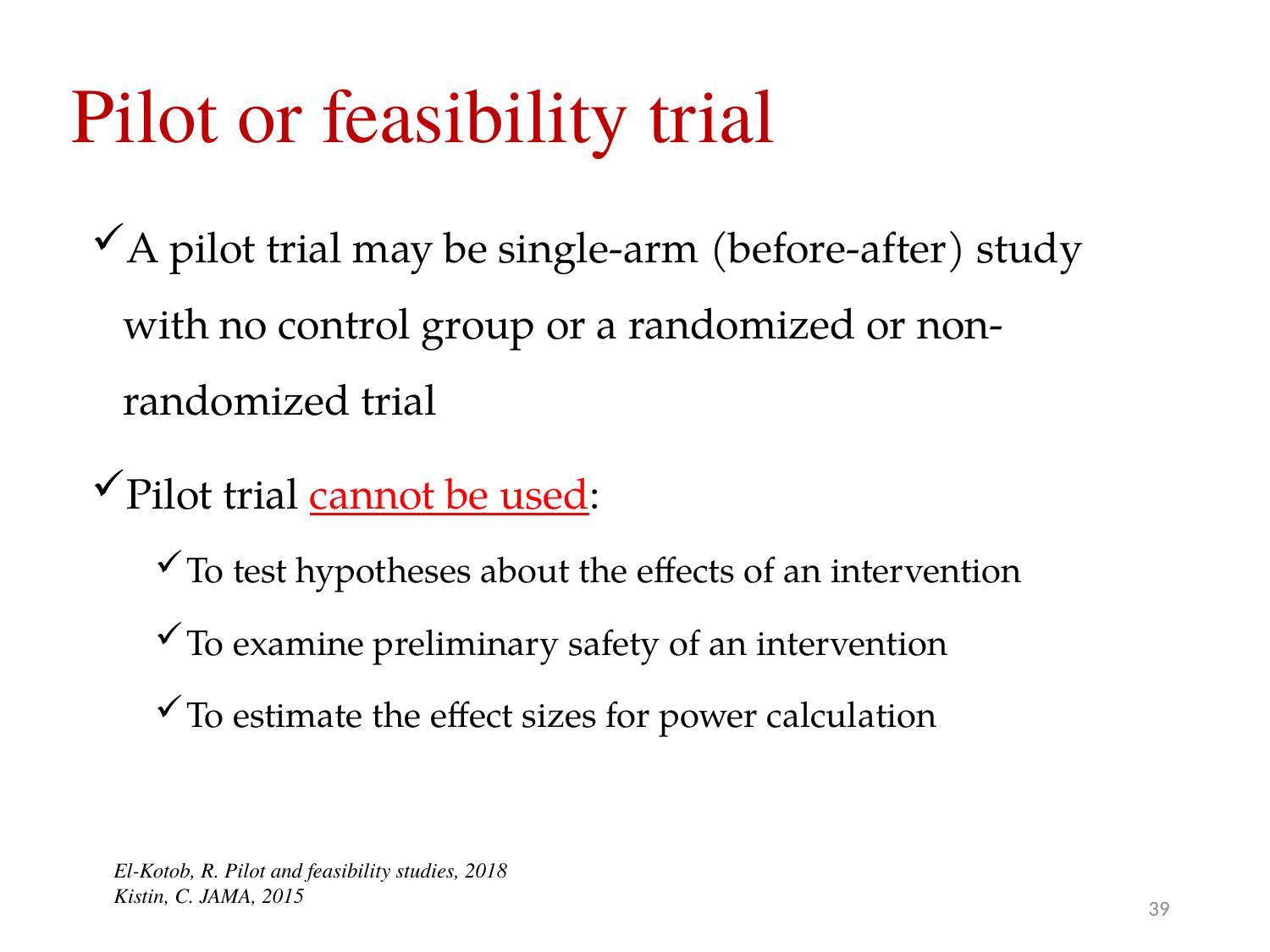

Pilot or feasibility trial

A pilot trial may be single-arm (before-after) study with no control group or a randomized or non-randomized trial
Pilot trial cannot be used:
To test hypotheses about the effects of an intervention
To examine preliminary safety of an intervention
To estimate the effect sizes for power calculation
El-Kotob, R. Pilot and feasibility studies, 2018
Kistin, C. JAMA, 2015
39